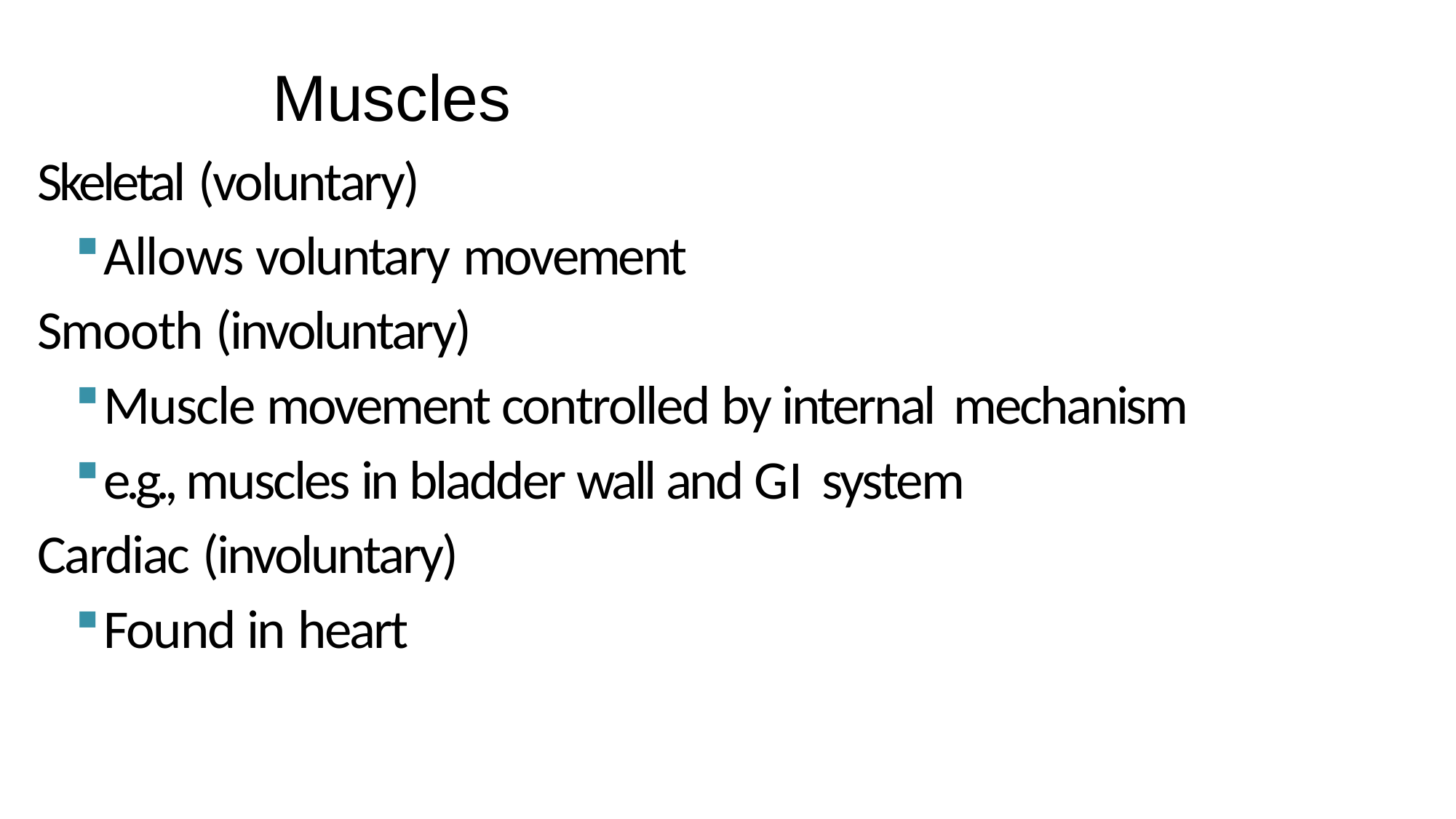

# Muscles
Skeletal (voluntary)
Allows voluntary movement
Smooth (involuntary)
Muscle movement controlled by internal  mechanism
e.g., muscles in bladder wall and GI system
Cardiac (involuntary)
Found in heart